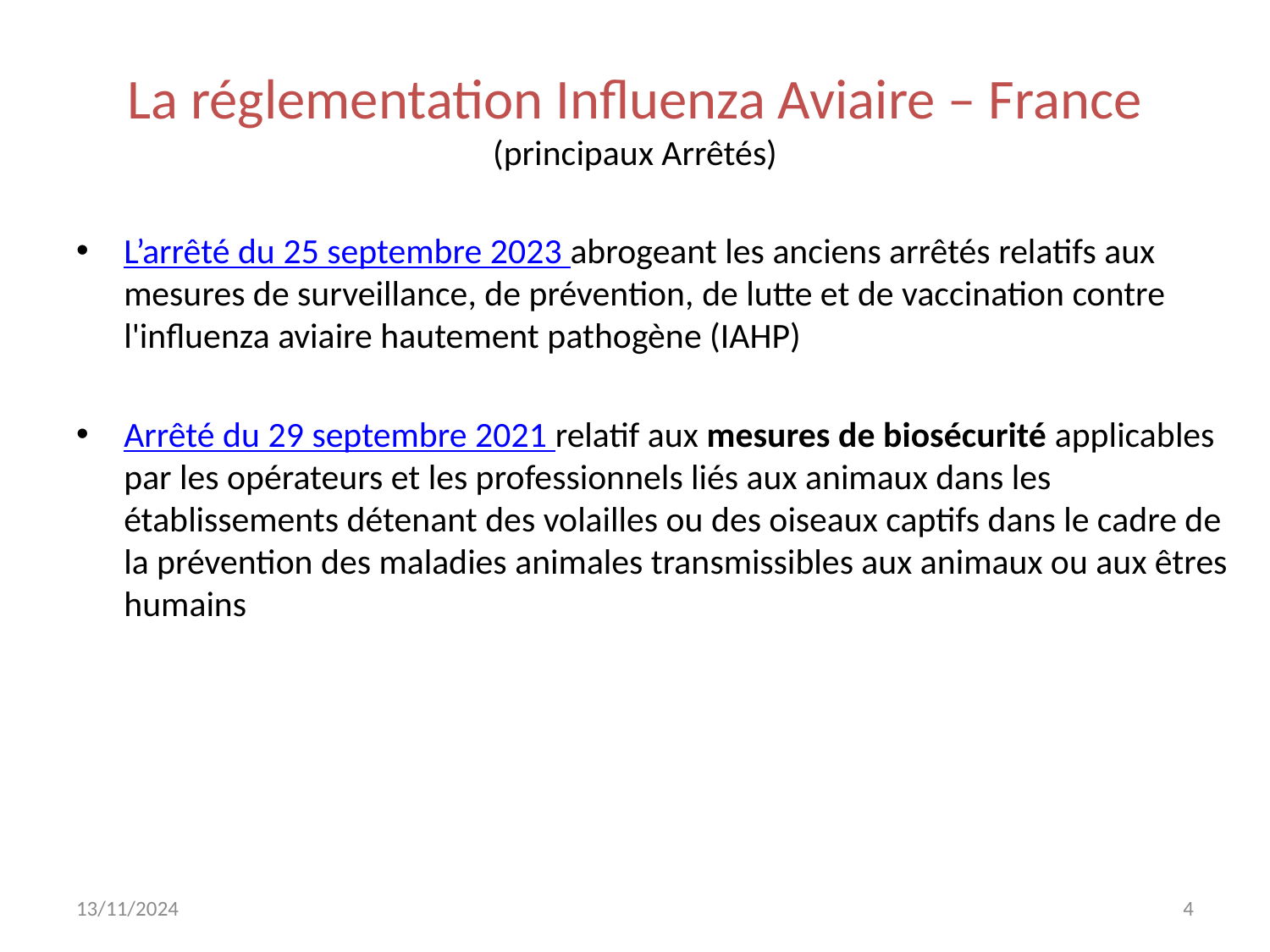

# La réglementation Influenza Aviaire – France (principaux Arrêtés)
L’arrêté du 25 septembre 2023 abrogeant les anciens arrêtés relatifs aux mesures de surveillance, de prévention, de lutte et de vaccination contre l'influenza aviaire hautement pathogène (IAHP)

Arrêté du 29 septembre 2021 relatif aux mesures de biosécurité applicables par les opérateurs et les professionnels liés aux animaux dans les établissements détenant des volailles ou des oiseaux captifs dans le cadre de la prévention des maladies animales transmissibles aux animaux ou aux êtres humains
13/11/2024
4